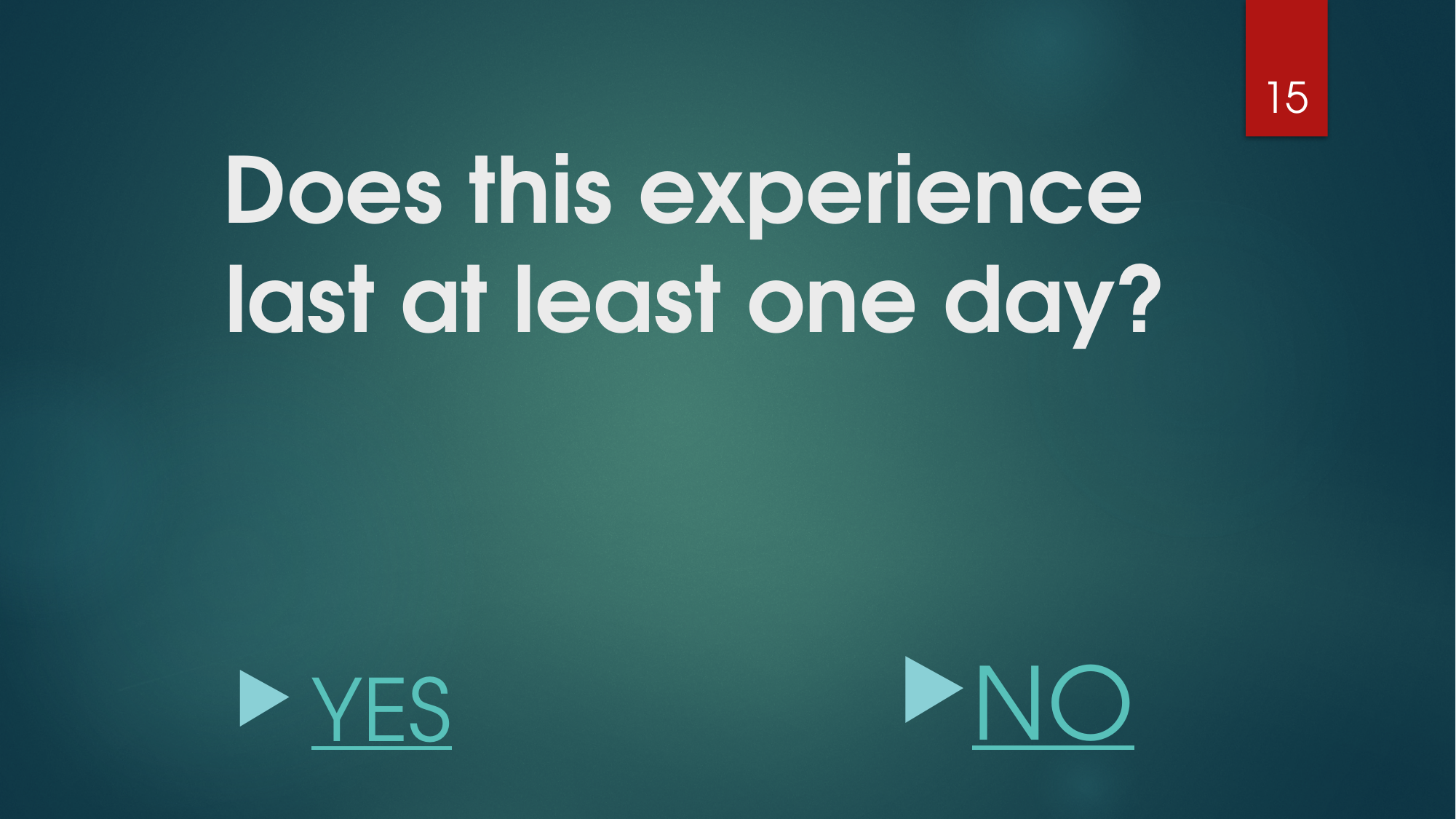

15
# Does this experience last at least one day?
NO
YES